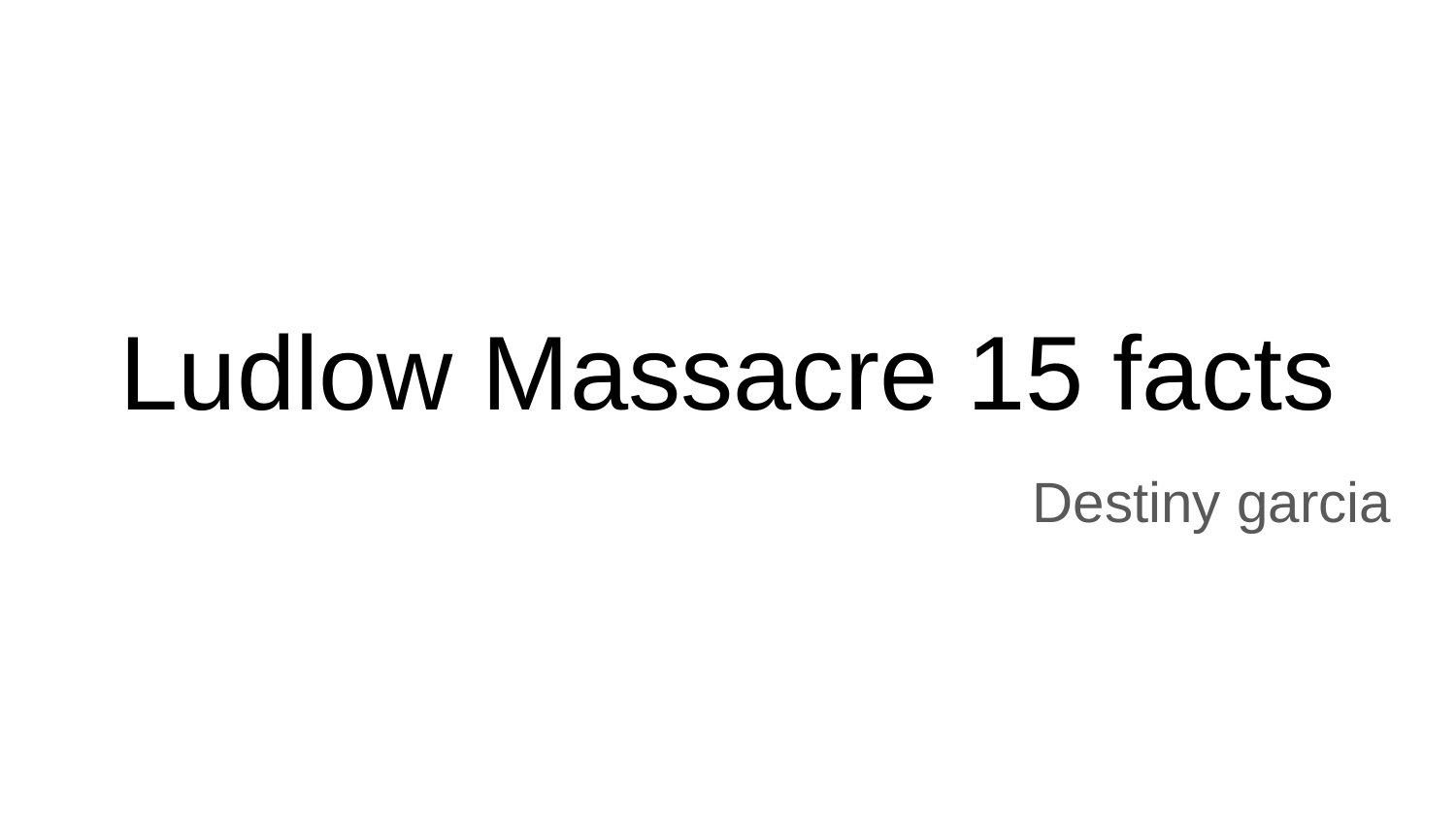

# Ludlow Massacre 15 facts
Destiny garcia